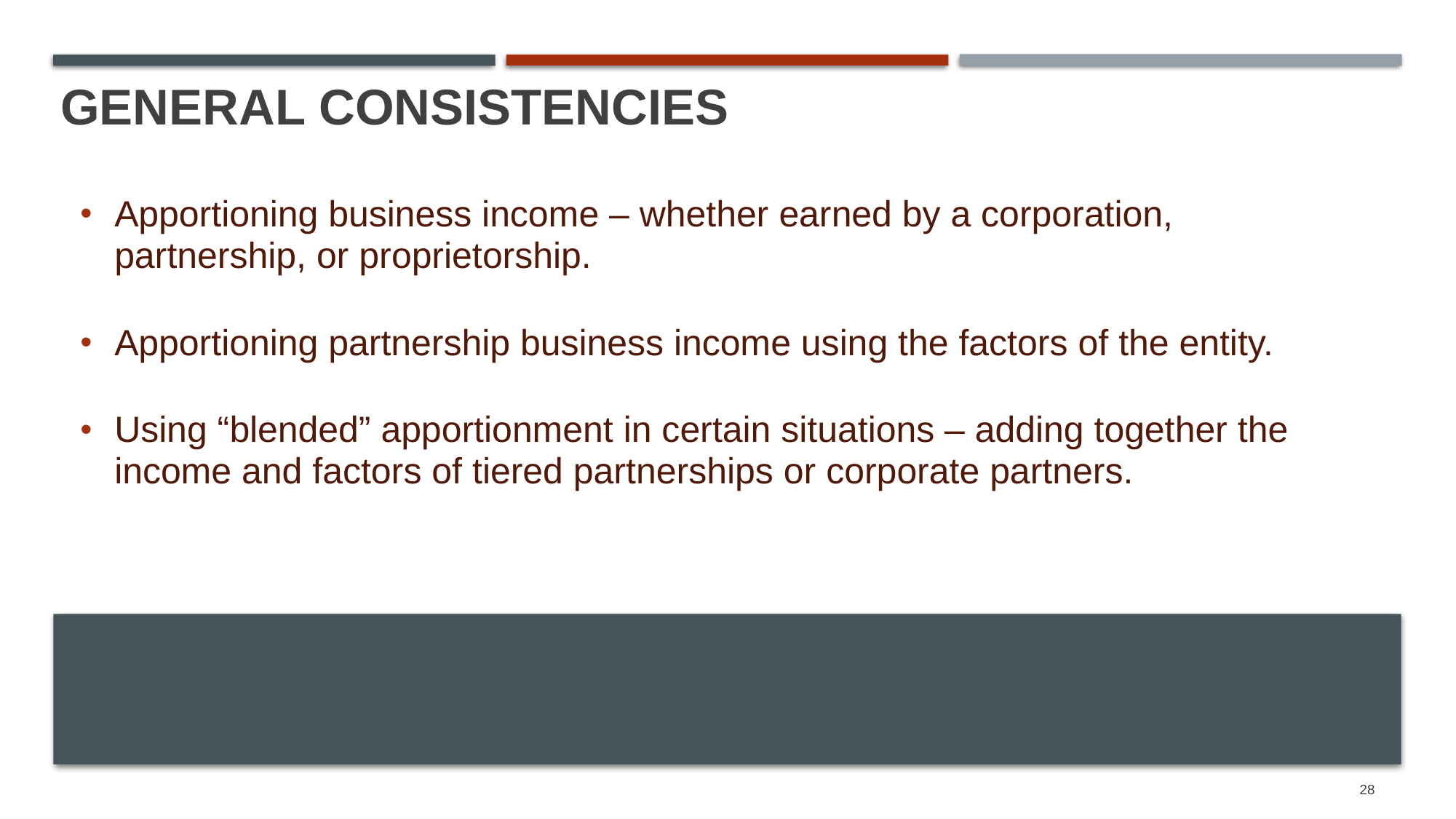

# General Consistencies
Apportioning business income – whether earned by a corporation, partnership, or proprietorship.
Apportioning partnership business income using the factors of the entity.
Using “blended” apportionment in certain situations – adding together the income and factors of tiered partnerships or corporate partners.
28